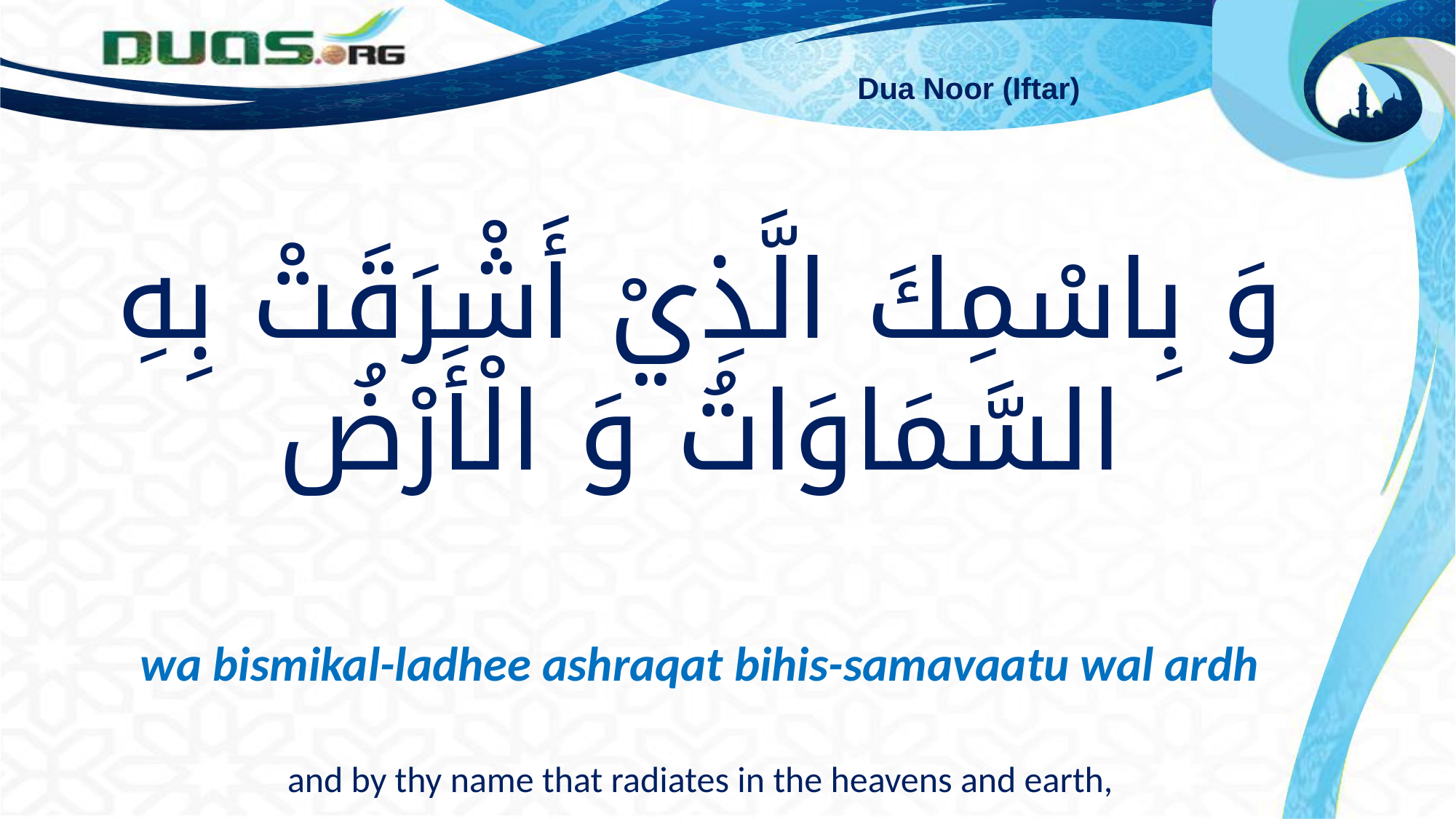

Dua Noor (Iftar)
وَ بِاسْمِكَ الَّذِيْ أَشْرَقَتْ بِهِ السَّمَاوَاتُ وَ الْأَرْضُ
wa bismikal-ladhee ashraqat bihis-samavaatu wal ardh
.
and by thy name that radiates in the heavens and earth,